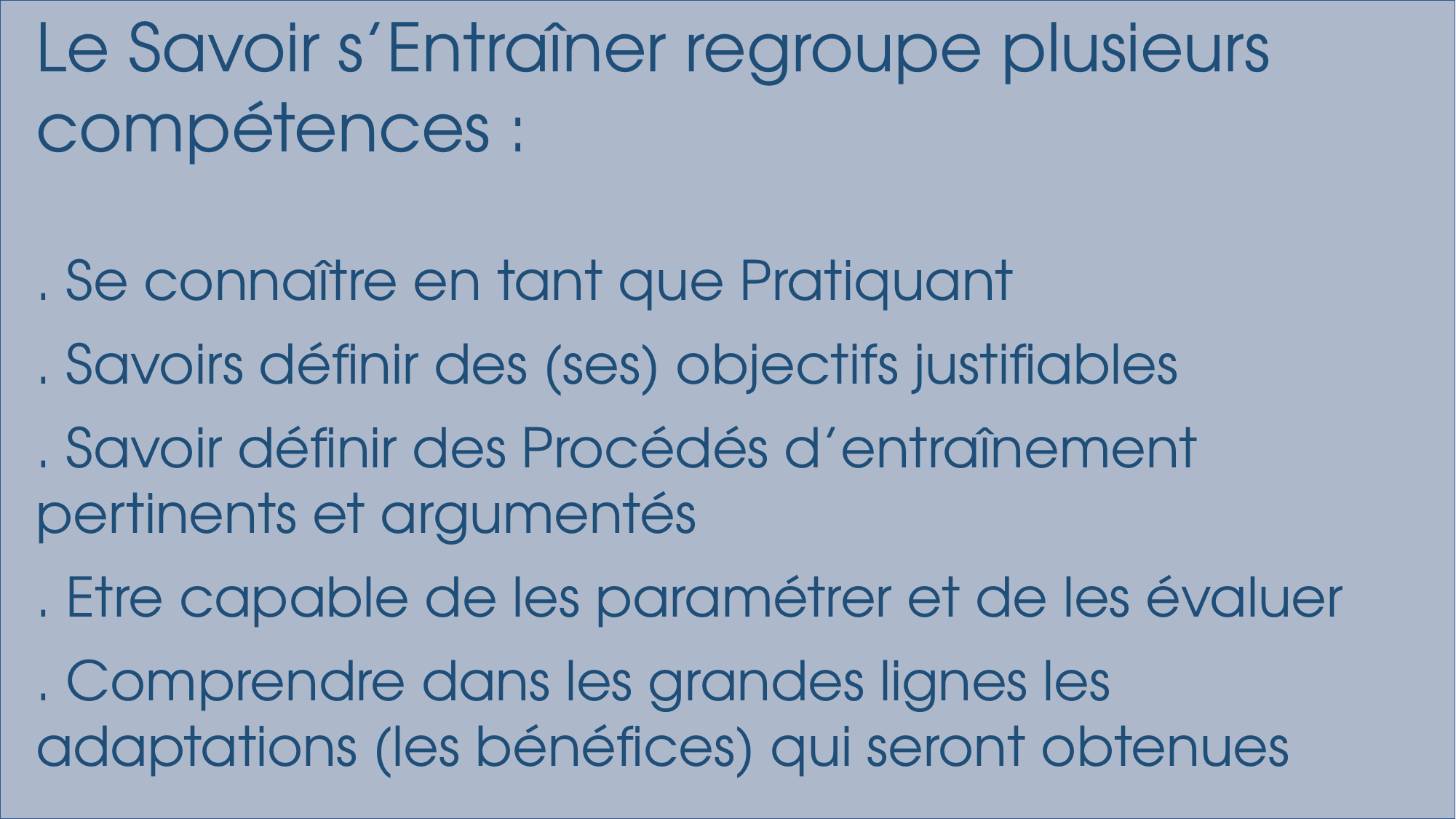

Le Savoir s’Entraîner regroupe plusieurs compétences :

. Se connaître en tant que Pratiquant

. Savoirs définir des (ses) objectifs justifiables

. Savoir définir des Procédés d’entraînement pertinents et argumentés

. Etre capable de les paramétrer et de les évaluer

. Comprendre dans les grandes lignes les adaptations (les bénéfices) qui seront obtenues